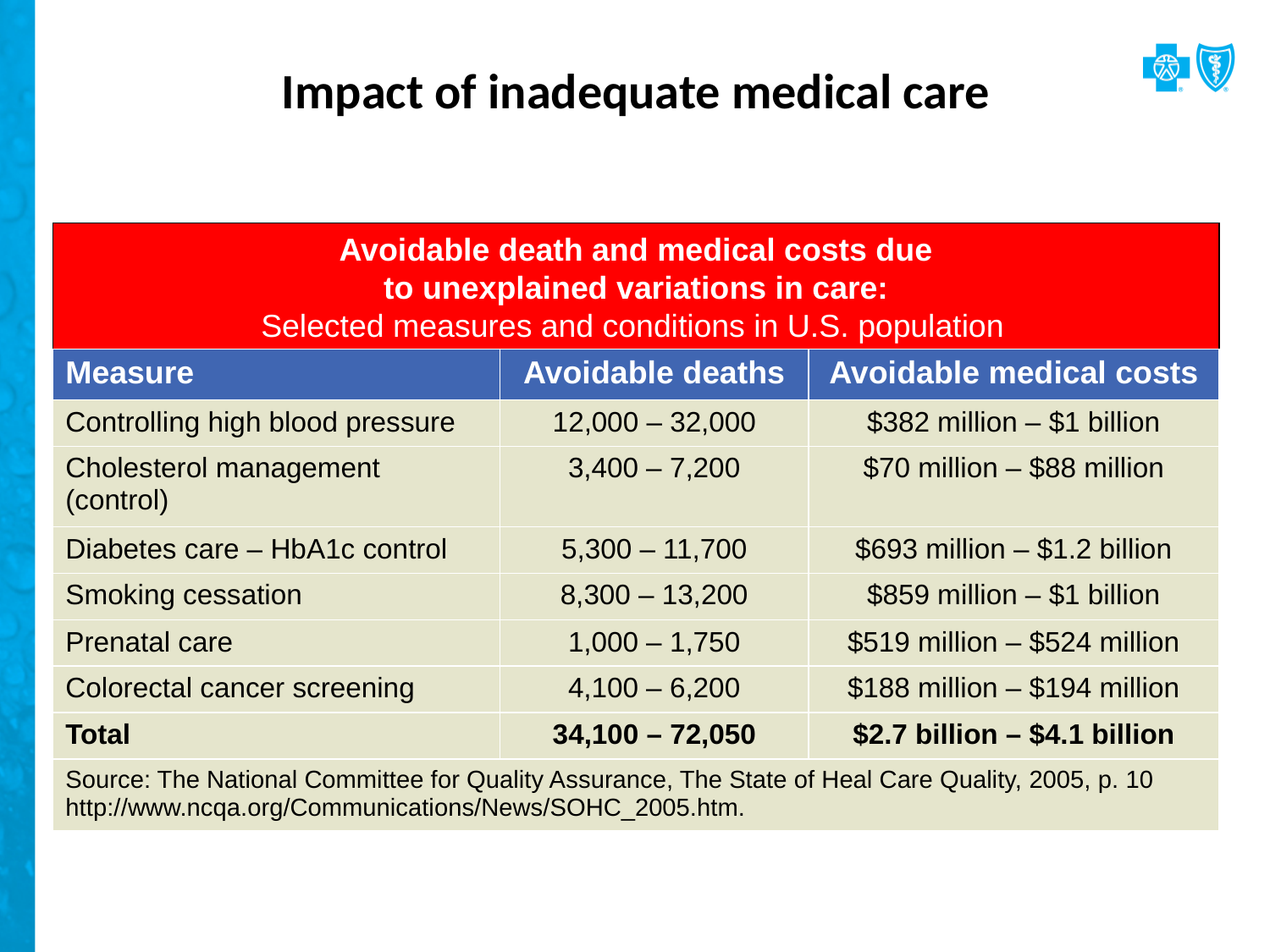

# Impact of inadequate medical care
Avoidable death and medical costs due
to unexplained variations in care:
Selected measures and conditions in U.S. population
| Measure | Avoidable deaths | Avoidable medical costs |
| --- | --- | --- |
| Controlling high blood pressure | 12,000 – 32,000 | $382 million – $1 billion |
| Cholesterol management (control) | 3,400 – 7,200 | $70 million – $88 million |
| Diabetes care – HbA1c control | 5,300 – 11,700 | $693 million – $1.2 billion |
| Smoking cessation | 8,300 – 13,200 | $859 million – $1 billion |
| Prenatal care | 1,000 – 1,750 | $519 million – $524 million |
| Colorectal cancer screening | 4,100 – 6,200 | $188 million – $194 million |
| Total | 34,100 – 72,050 | $2.7 billion – $4.1 billion |
| Source: The National Committee for Quality Assurance, The State of Heal Care Quality, 2005, p. 10 http://www.ncqa.org/Communications/News/SOHC\_2005.htm. |  |  |